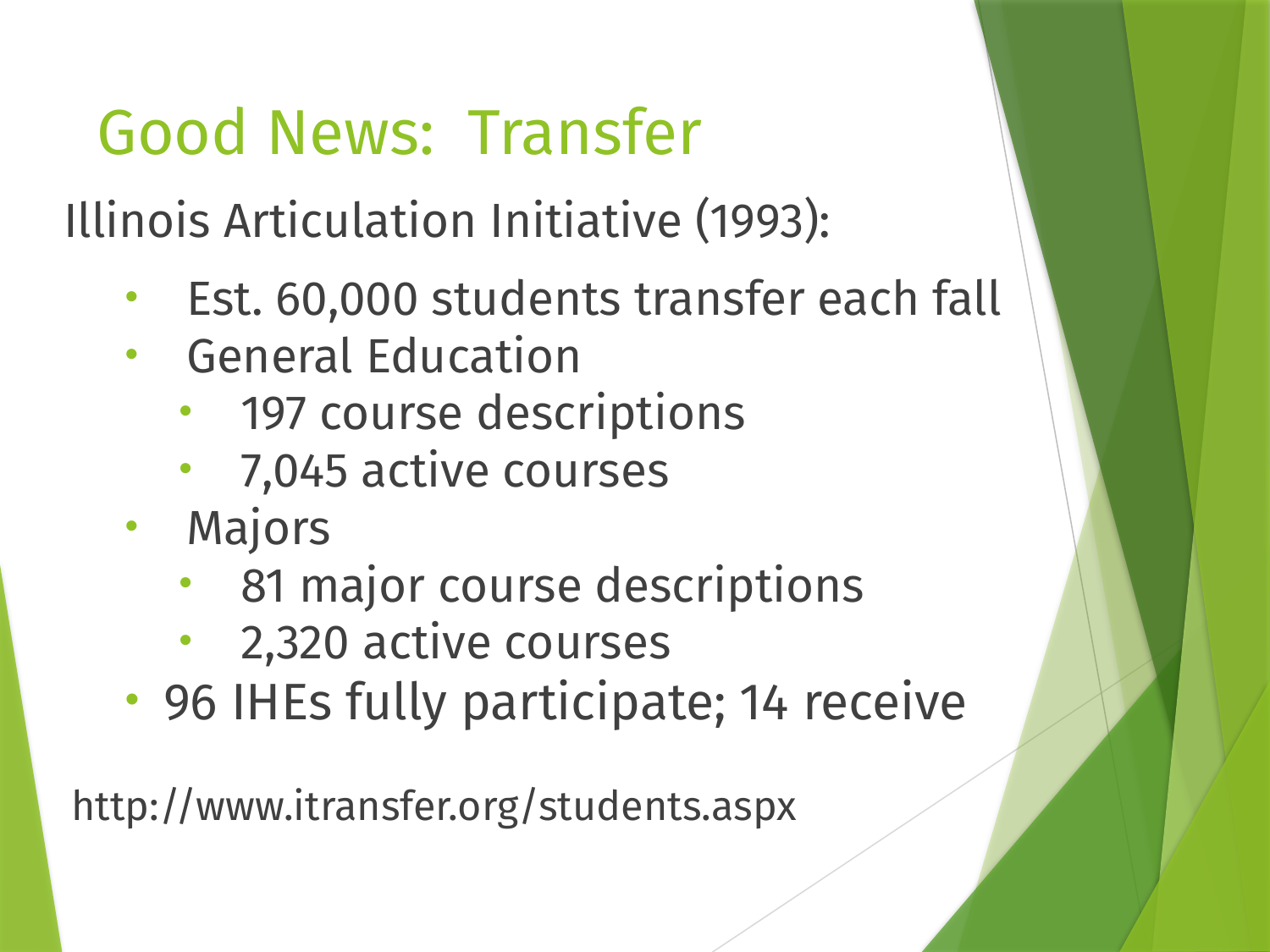

# Good News:  Transfer
Illinois Articulation Initiative (1993):
Est. 60,000 students transfer each fall
General Education
197 course descriptions
7,045 active courses
Majors
81 major course descriptions
2,320 active courses
96 IHEs fully participate; 14 receive

http://www.itransfer.org/students.aspx